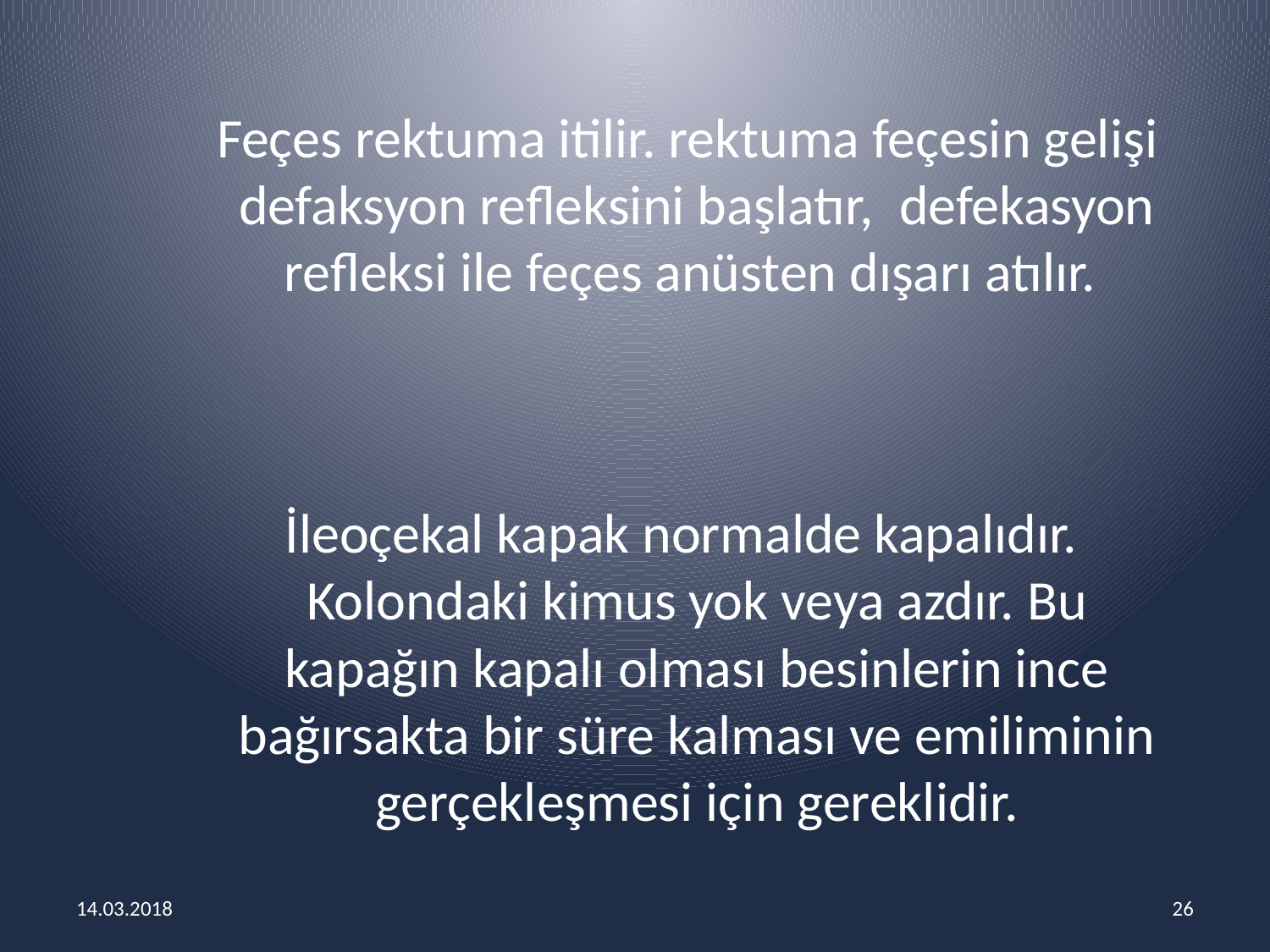

Feçes rektuma itilir. rektuma feçesin gelişi defaksyon refleksini başlatır,  defekasyon refleksi ile feçes anüsten dışarı atılır.

İleoçekal kapak normalde kapalıdır. Kolondaki kimus yok veya azdır. Bu kapağın kapalı olması besinlerin ince bağırsakta bir süre kalması ve emiliminin gerçekleşmesi için gereklidir.

14.03.2018
26